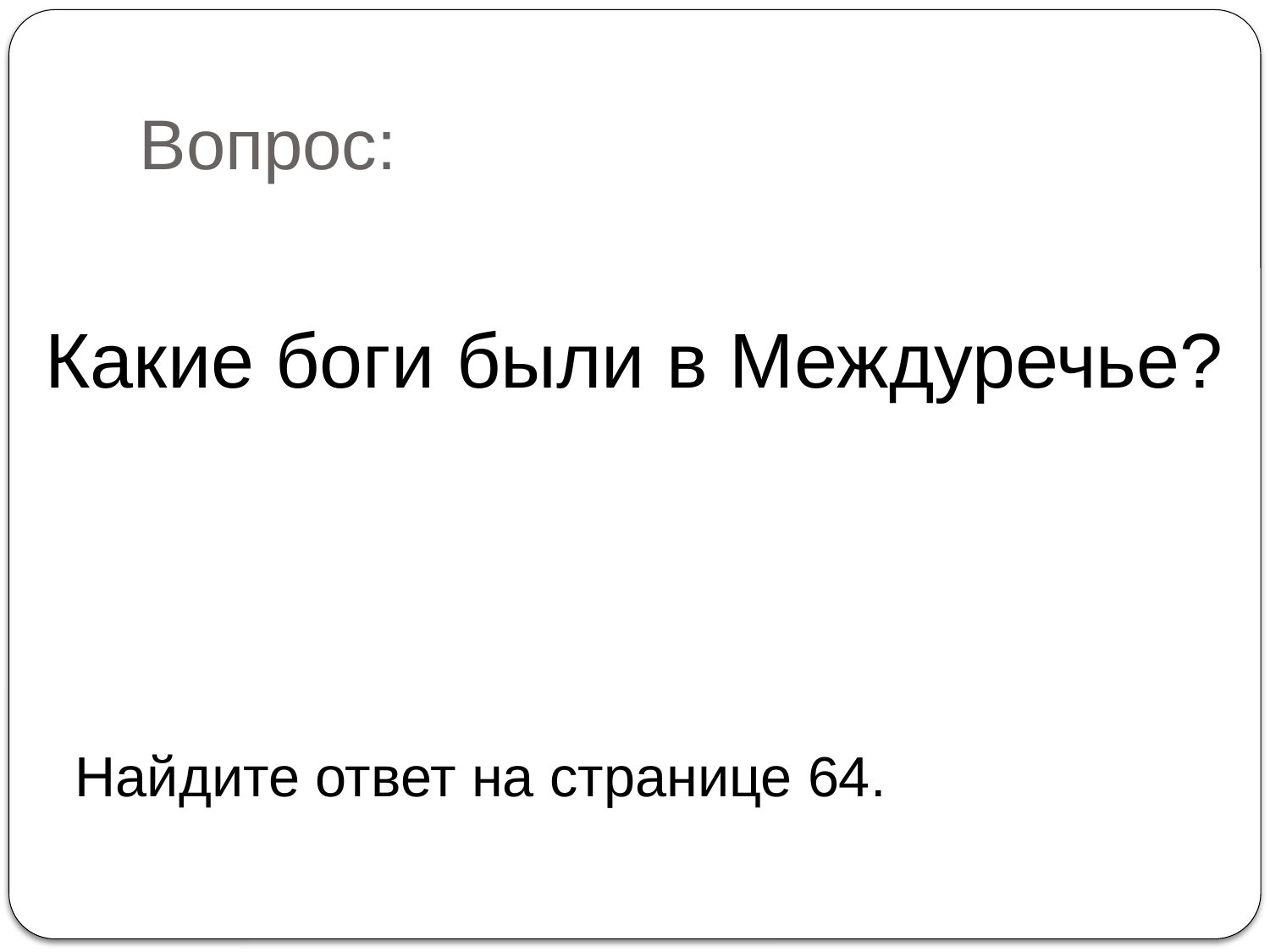

# Вопрос:

Какие боги были в Междуречье?

    Найдите ответ на странице 64.